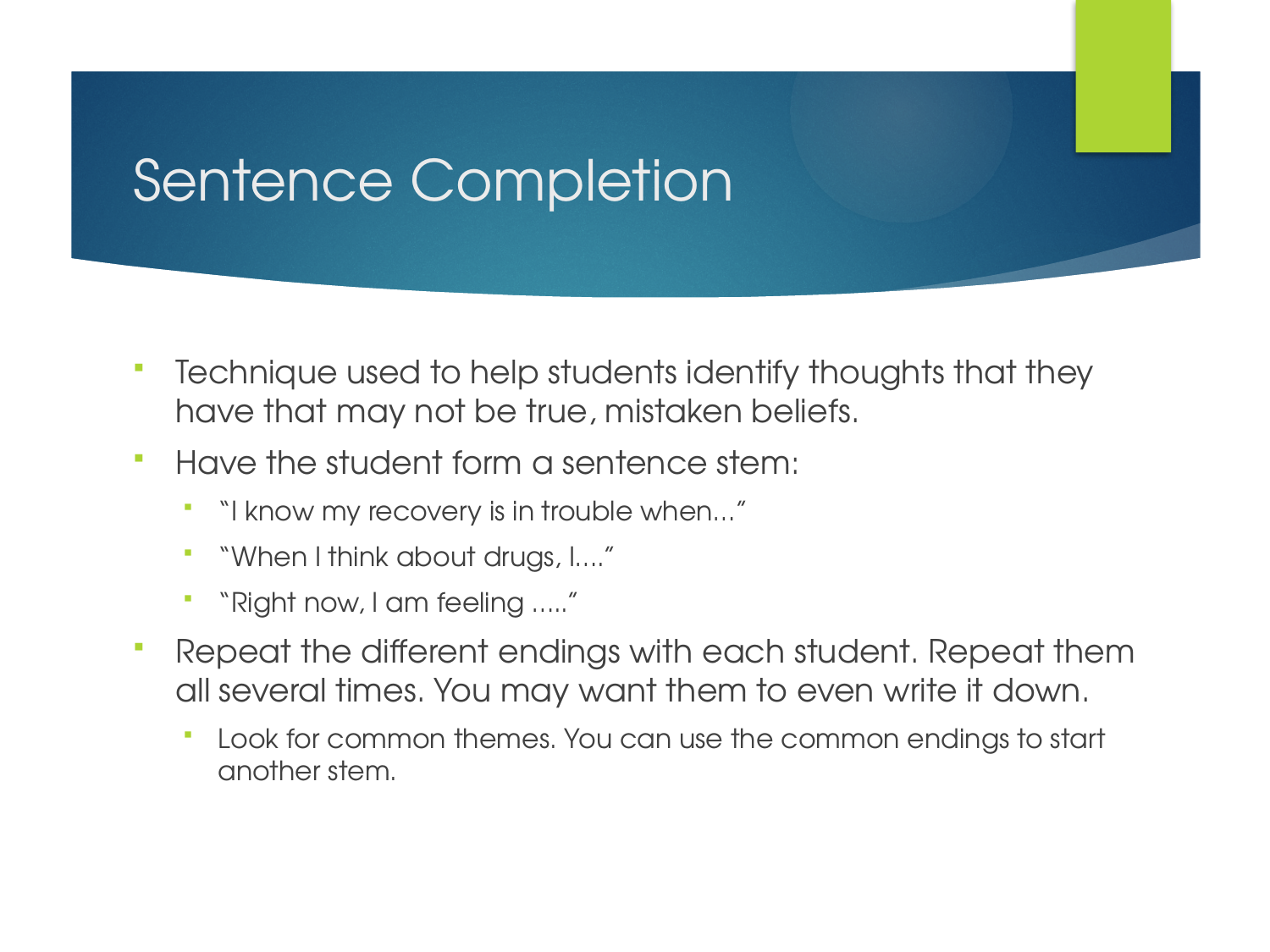

# Sentence Completion
Technique used to help students identify thoughts that they have that may not be true, mistaken beliefs.
Have the student form a sentence stem:
“I know my recovery is in trouble when…”
“When I think about drugs, I….”
“Right now, I am feeling …..”
Repeat the different endings with each student. Repeat them all several times. You may want them to even write it down.
Look for common themes. You can use the common endings to start another stem.